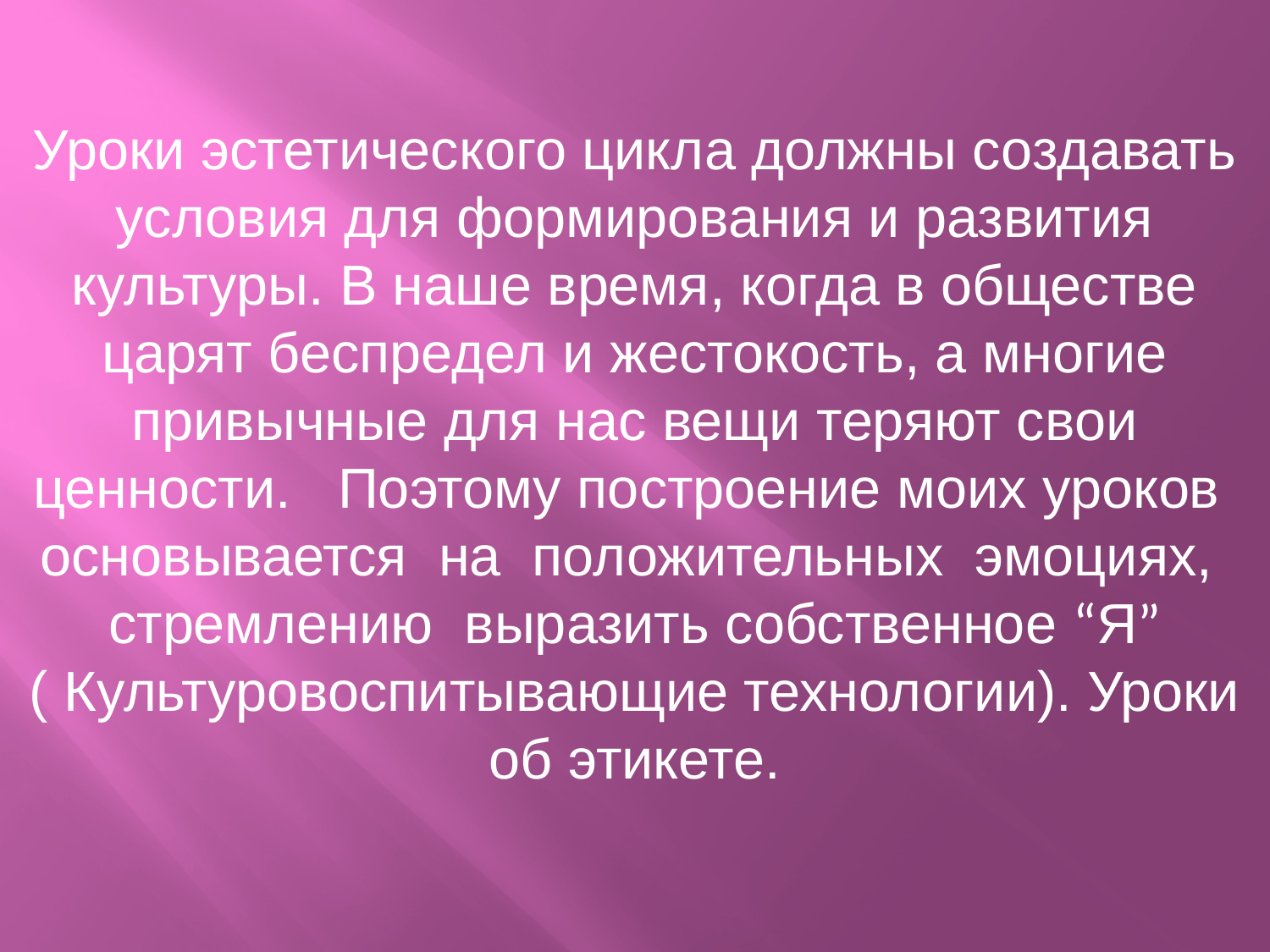

Уроки эстетического цикла должны создавать условия для формирования и развития культуры. В наше время, когда в обществе царят беспредел и жестокость, а многие привычные для нас вещи теряют свои ценности.   Поэтому построение моих уроков  основывается  на  положительных  эмоциях,  стремлению  выразить собственное “Я” ( Культуровоспитывающие технологии). Уроки об этикете.